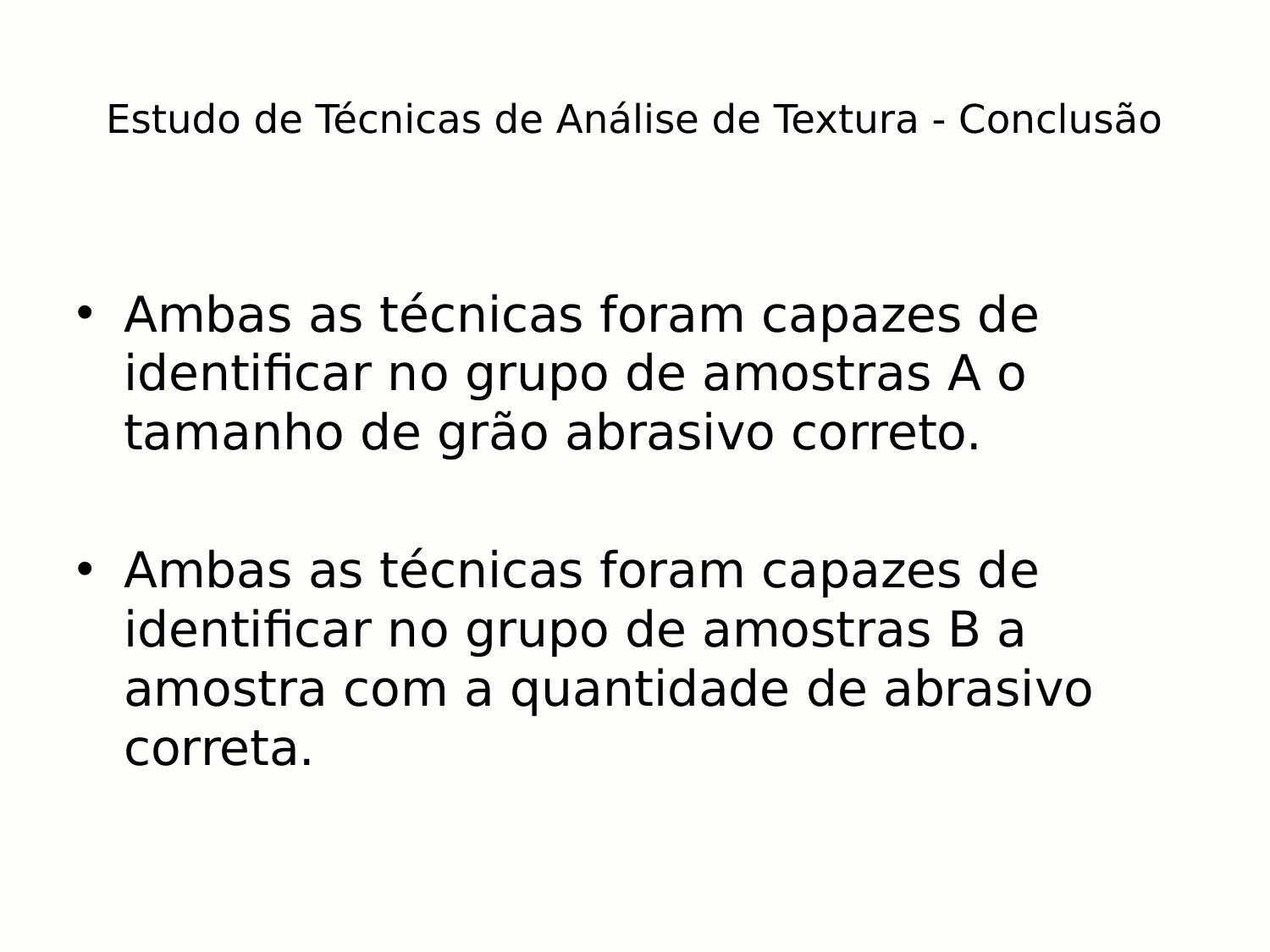

# Estudo de Técnicas de Análise de Textura - Conclusão
Ambas as técnicas foram capazes de identificar no grupo de amostras A o tamanho de grão abrasivo correto.

Ambas as técnicas foram capazes de identificar no grupo de amostras B a amostra com a quantidade de abrasivo correta.